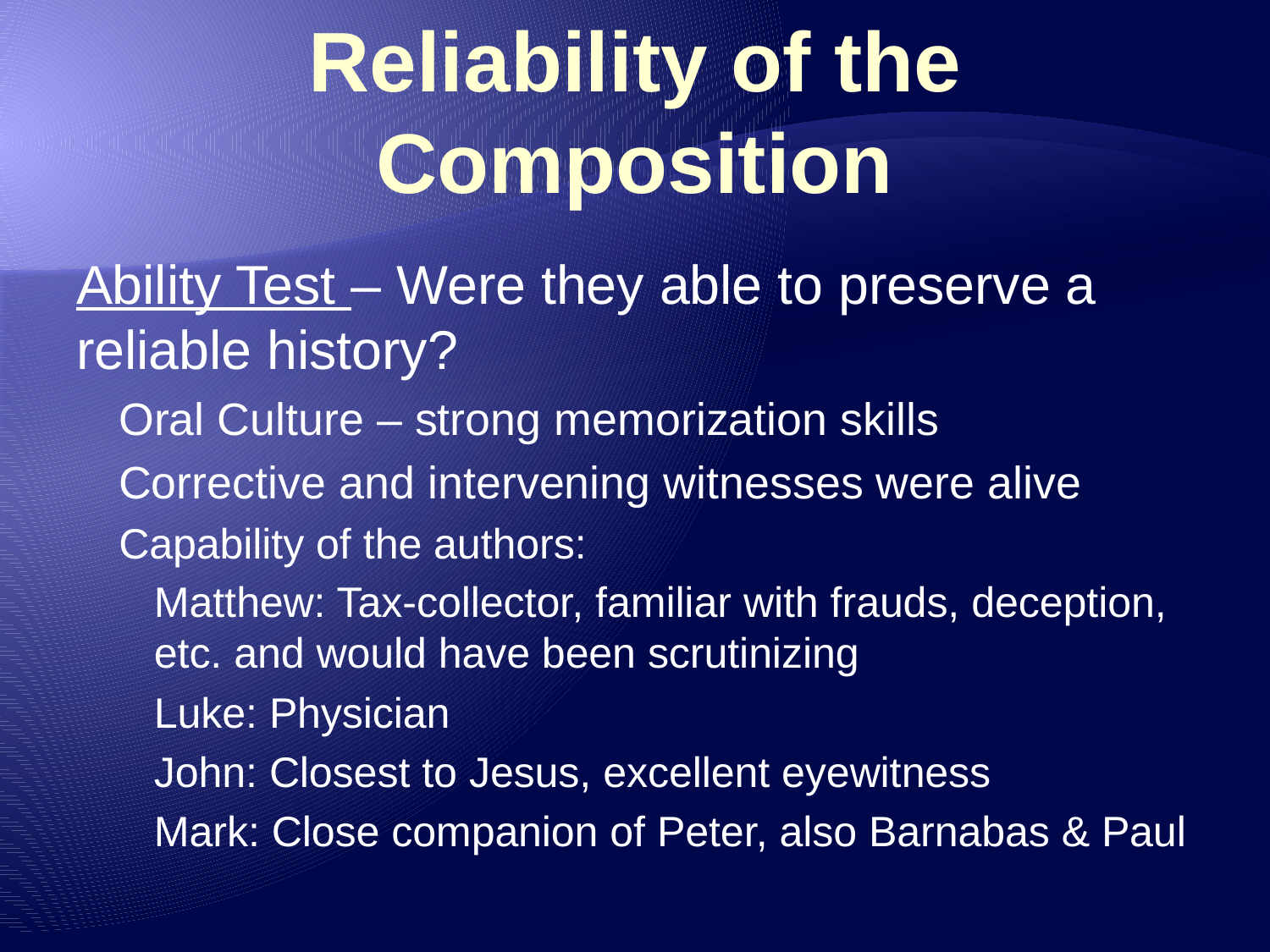

# Reliability of the Composition
Ability Test – Were they able to preserve a reliable history?
Oral Culture – strong memorization skills
Corrective and intervening witnesses were alive
Capability of the authors:
	Matthew: Tax-collector, familiar with frauds, deception, etc. and would have been scrutinizing
	Luke: Physician
	John: Closest to Jesus, excellent eyewitness
	Mark: Close companion of Peter, also Barnabas & Paul